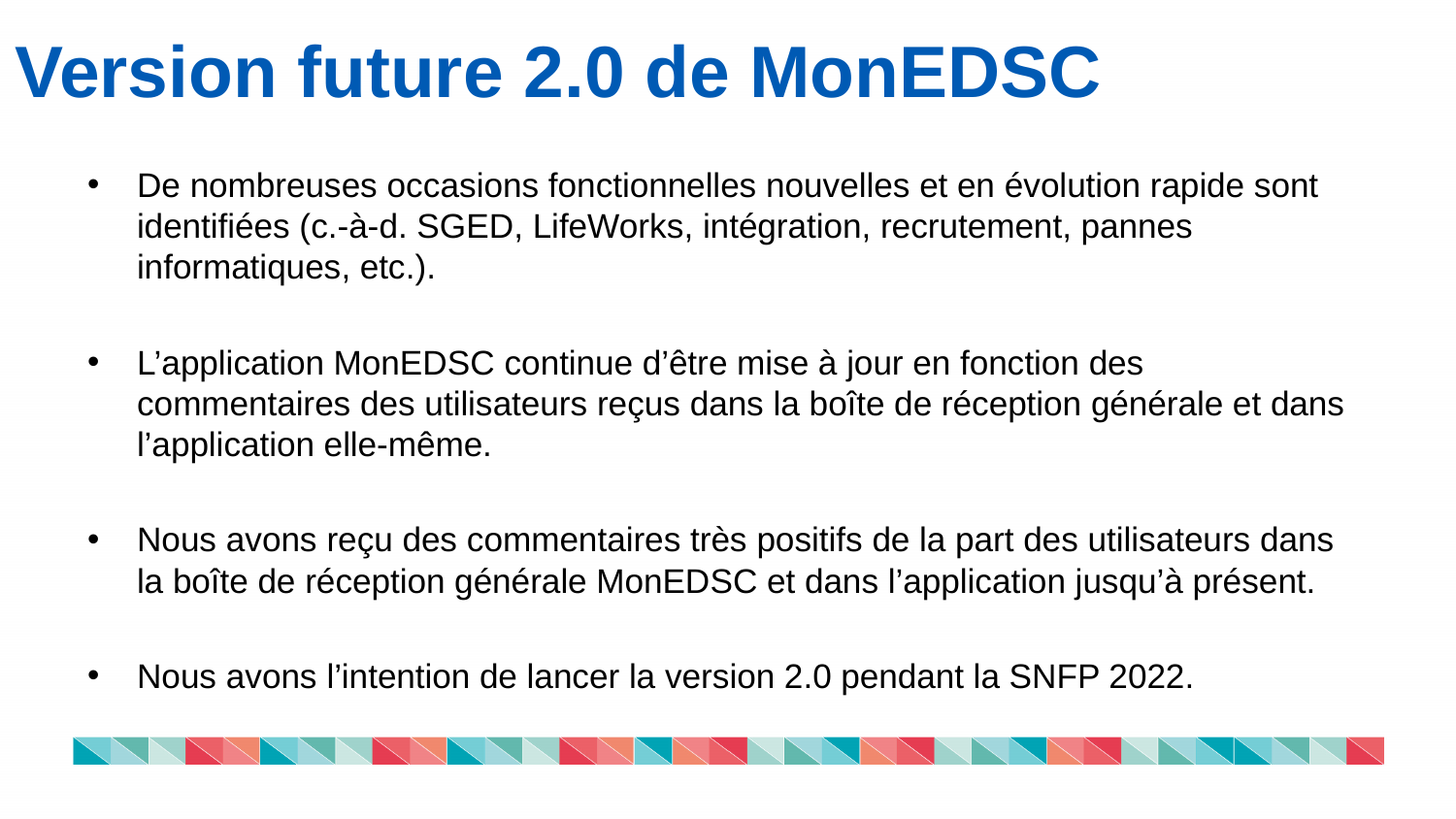

# Version future 2.0 de MonEDSC
De nombreuses occasions fonctionnelles nouvelles et en évolution rapide sont identifiées (c.-à-d. SGED, LifeWorks, intégration, recrutement, pannes informatiques, etc.).

L’application MonEDSC continue d’être mise à jour en fonction des commentaires des utilisateurs reçus dans la boîte de réception générale et dans l’application elle-même.

Nous avons reçu des commentaires très positifs de la part des utilisateurs dans la boîte de réception générale MonEDSC et dans l’application jusqu’à présent.

Nous avons l’intention de lancer la version 2.0 pendant la SNFP 2022.